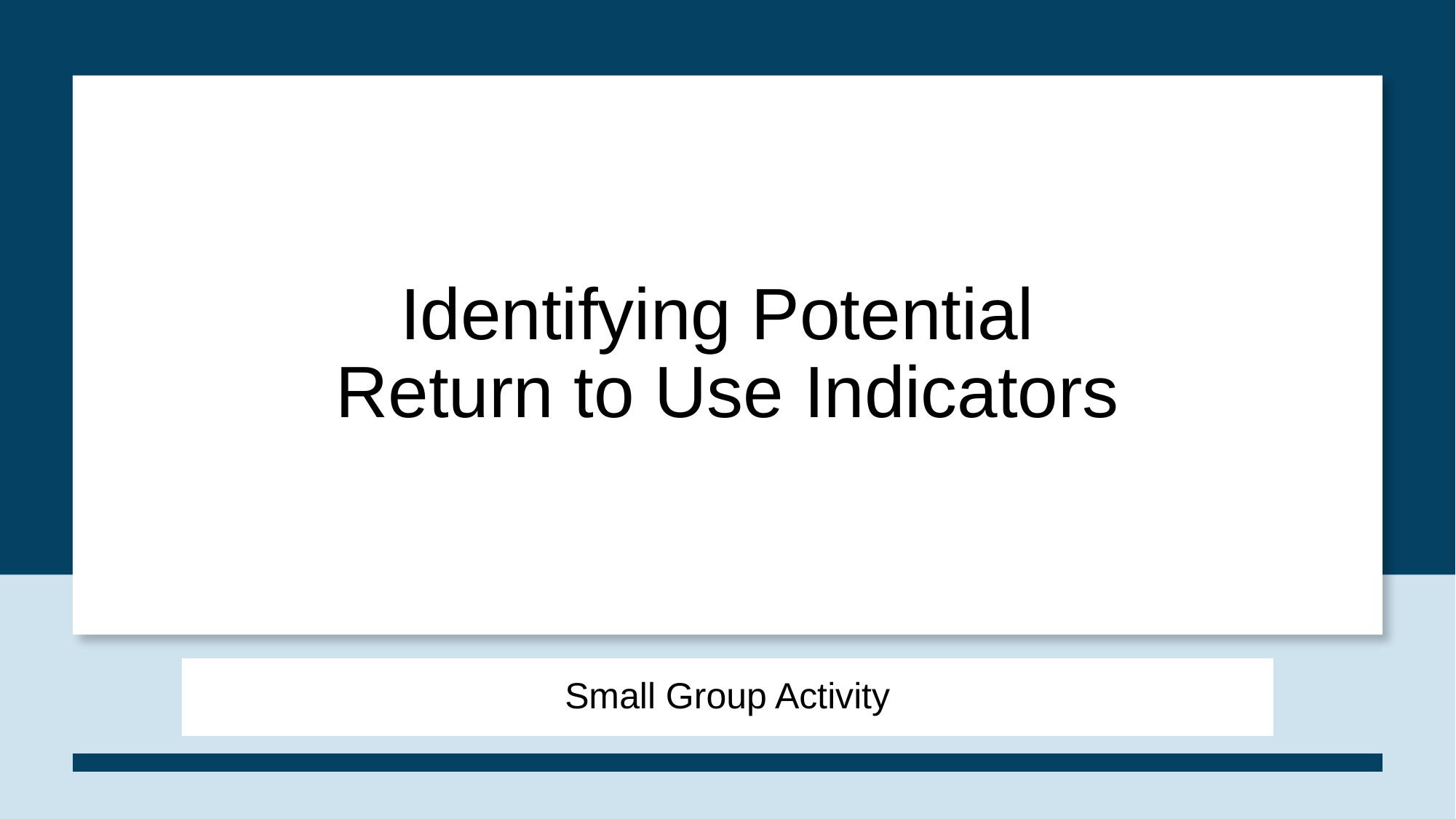

# Identifying Potential Return to Use Indicators
Small Group Activity